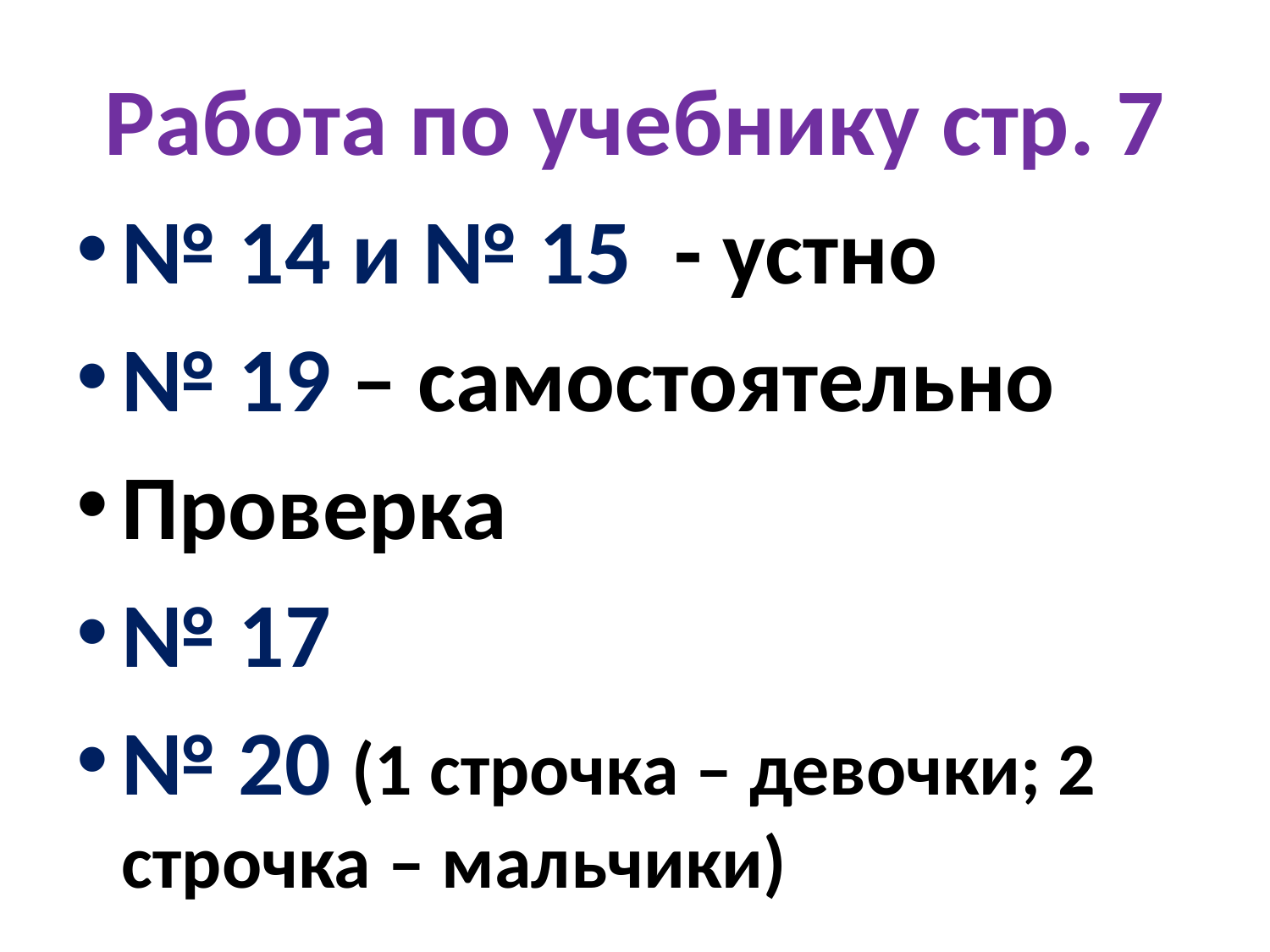

# Работа по учебнику стр. 7
№ 14 и № 15  - устно
№ 19 – самостоятельно
Проверка
№ 17
№ 20 (1 строчка – девочки; 2 строчка – мальчики)